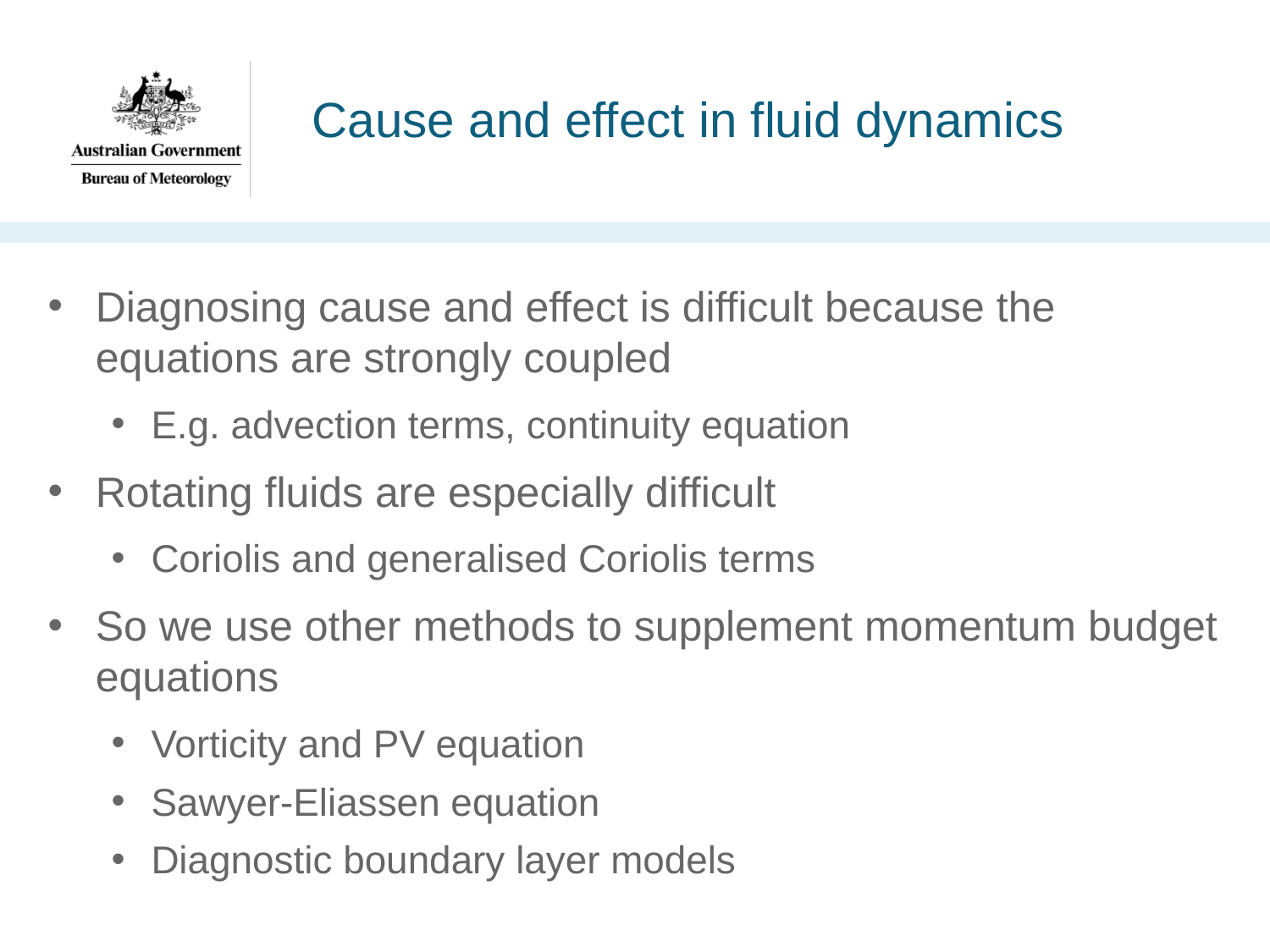

# Cause and effect in fluid dynamics
Diagnosing cause and effect is difficult because the equations are strongly coupled
E.g. advection terms, continuity equation
Rotating fluids are especially difficult
Coriolis and generalised Coriolis terms
So we use other methods to supplement momentum budget equations
Vorticity and PV equation
Sawyer-Eliassen equation
Diagnostic boundary layer models